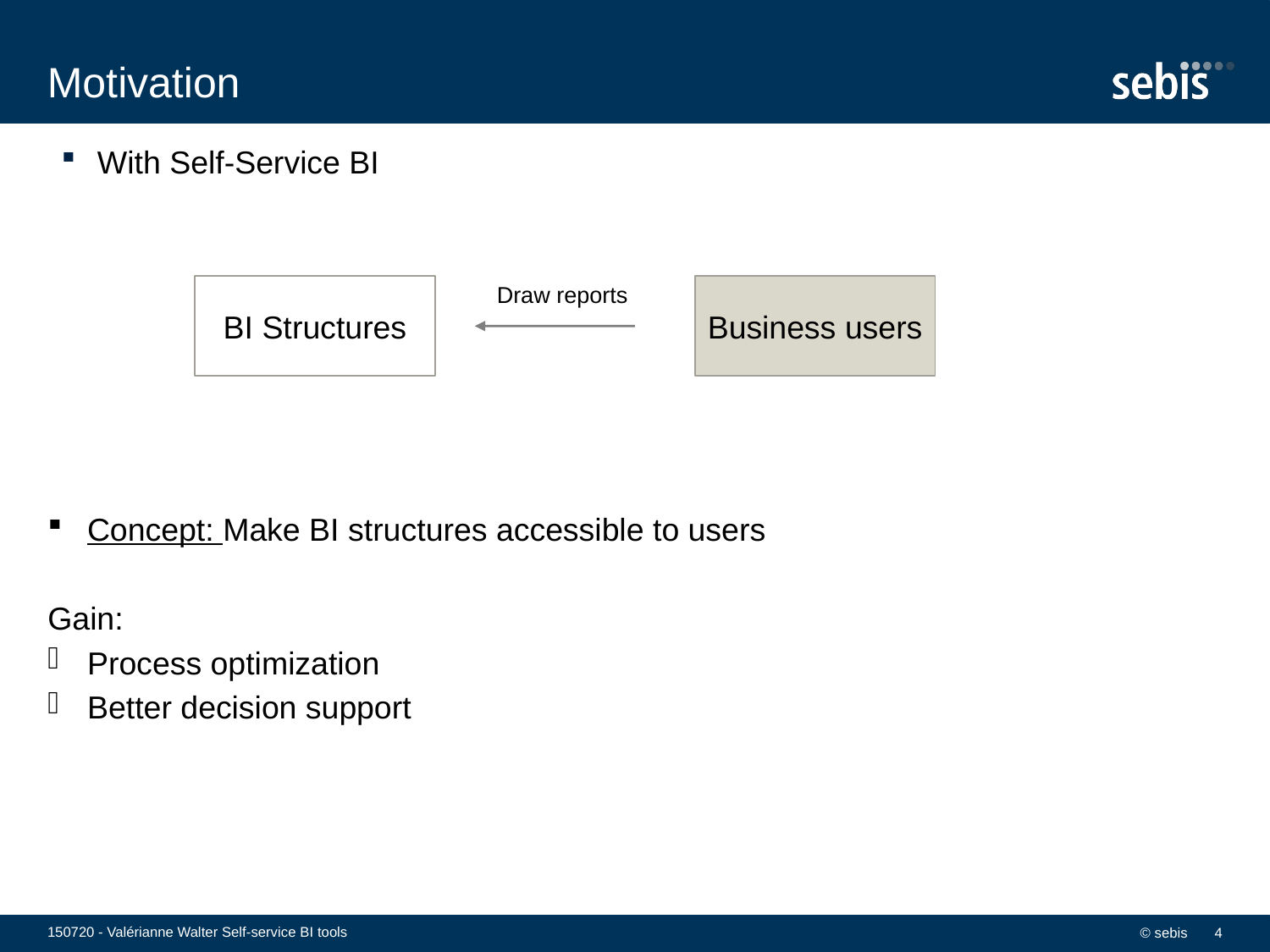

# Motivation
With Self-Service BI

Concept: Make BI structures accessible to users

Gain:
Process optimization
Better decision support

Draw reports
BI Structures
Business users
150720 - Valérianne Walter Self-service BI tools
© sebis
4